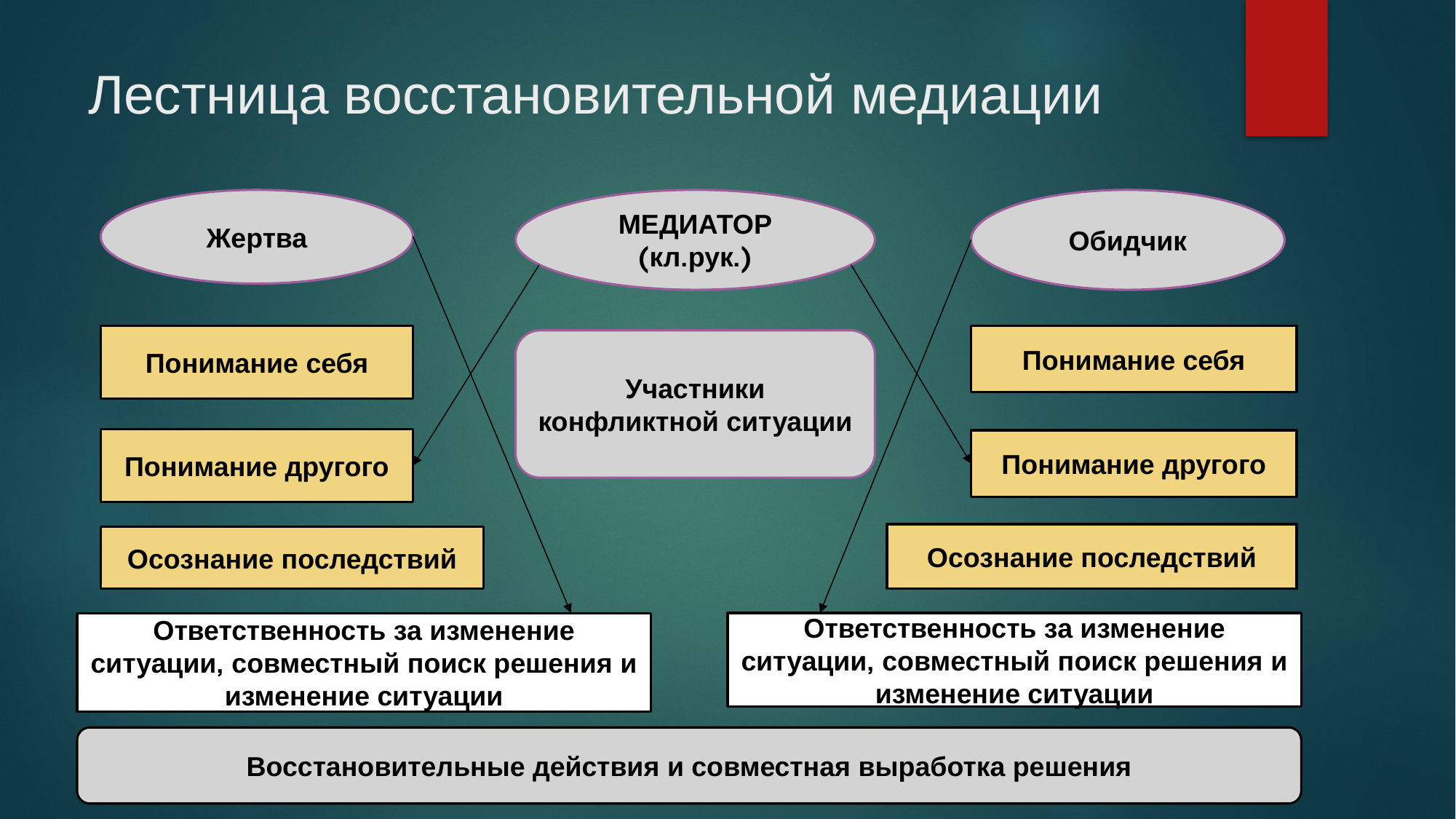

# Лестница восстановительной медиации
Жертва
МЕДИАТОР
(кл.рук.)
Обидчик
Понимание себя
Понимание себя
Участники конфликтной ситуации

Понимание другого
Понимание другого
Осознание последствий
Осознание последствий
Ответственность за изменение ситуации, совместный поиск решения и изменение ситуации
Ответственность за изменение ситуации, совместный поиск решения и изменение ситуации
Восстановительные действия и совместная выработка решения